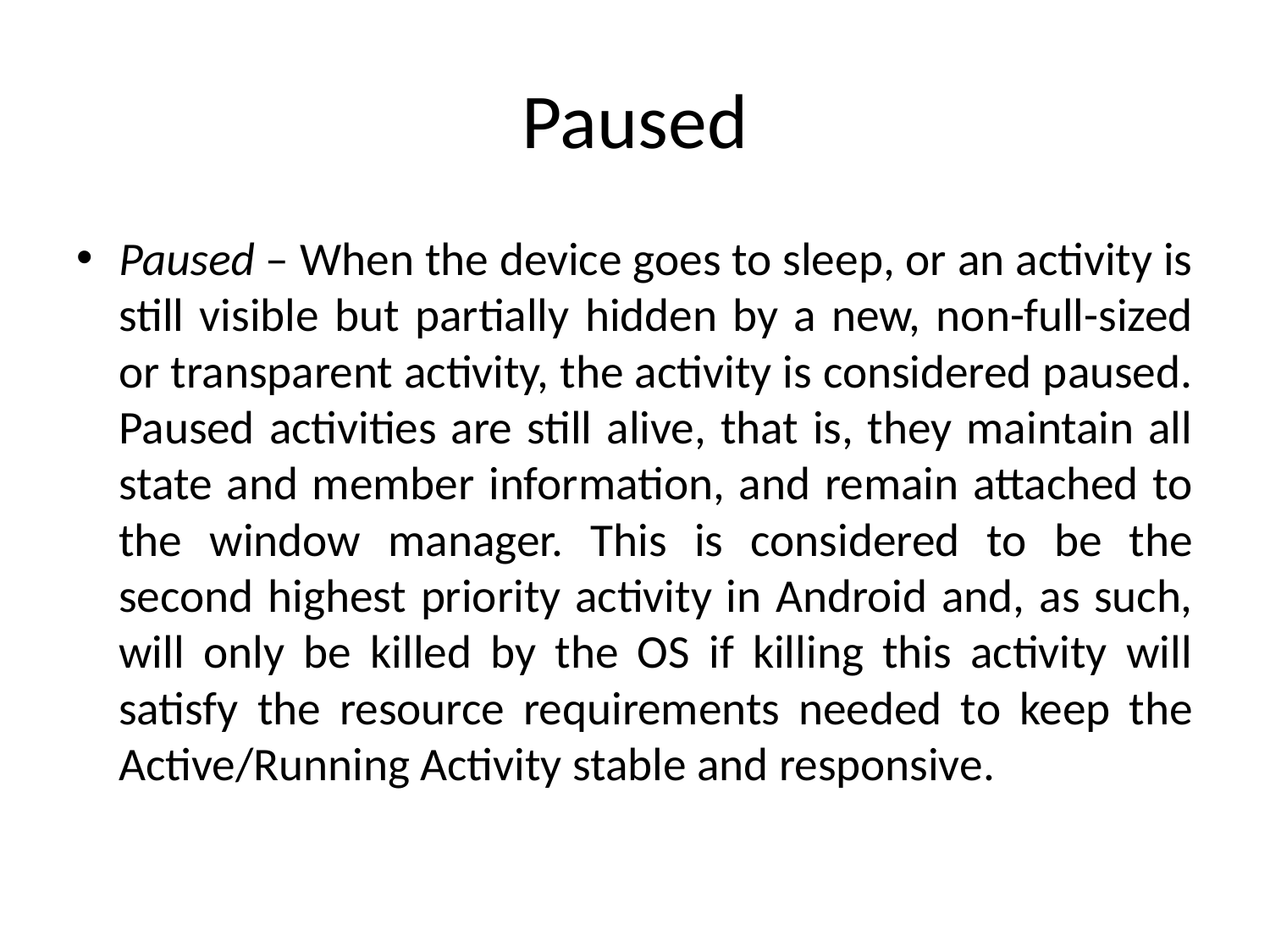

# Paused
Paused – When the device goes to sleep, or an activity is still visible but partially hidden by a new, non-full-sized or transparent activity, the activity is considered paused. Paused activities are still alive, that is, they maintain all state and member information, and remain attached to the window manager. This is considered to be the second highest priority activity in Android and, as such, will only be killed by the OS if killing this activity will satisfy the resource requirements needed to keep the Active/Running Activity stable and responsive.